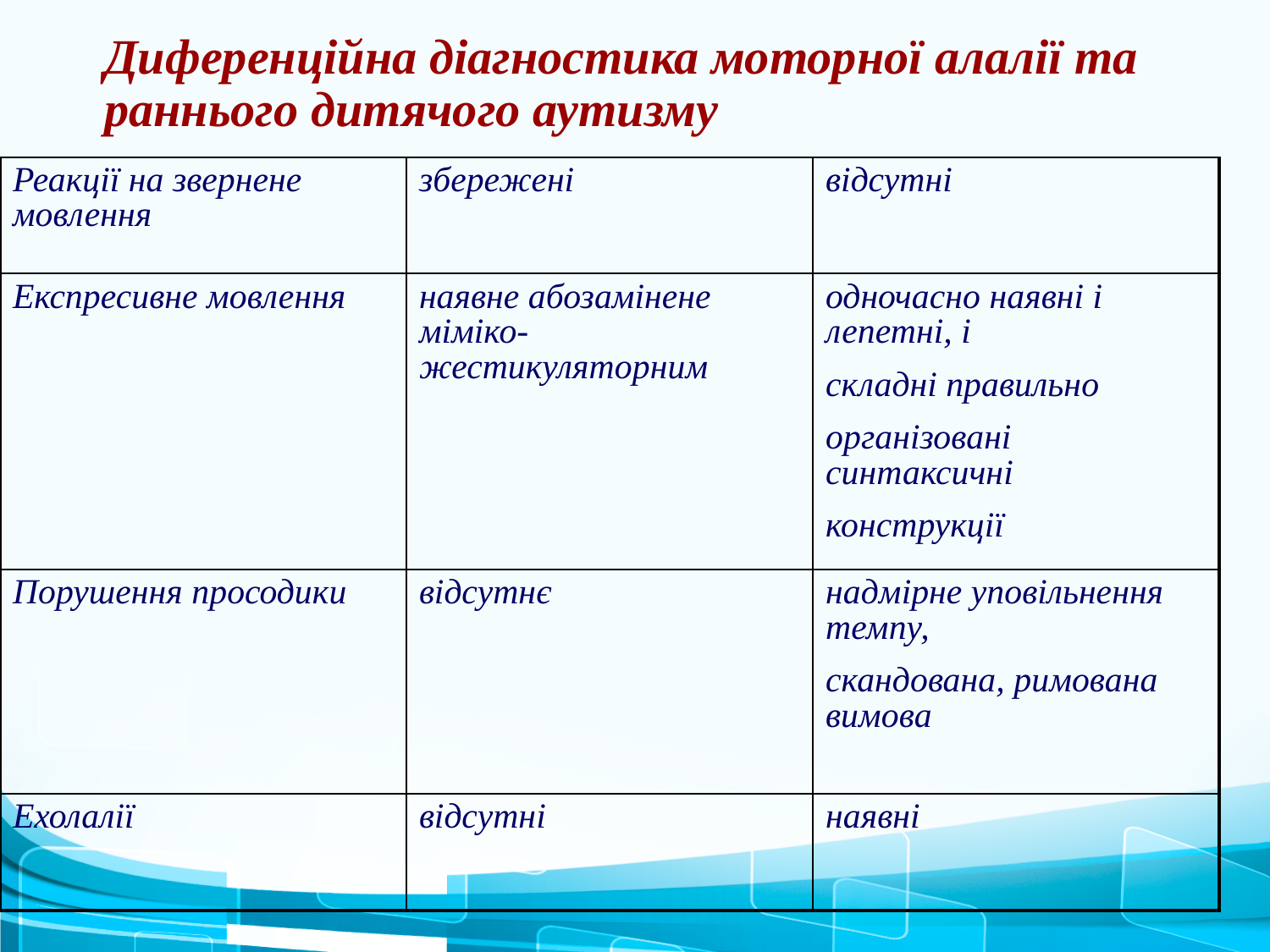

# Диференційна діагностика моторної алалії та раннього дитячого аутизму
| Реакції на звернене мовлення | збережені | відсутні |
| --- | --- | --- |
| Експресивне мовлення | наявне абозамінене міміко- жестикуляторним | одночасно наявні і лепетні, і складні правильно організовані синтаксичні конструкції |
| Порушення просодики | відсутнє | надмірне уповільнення темпу, скандована, римована вимова |
| Ехолалії | відсутні | наявні |